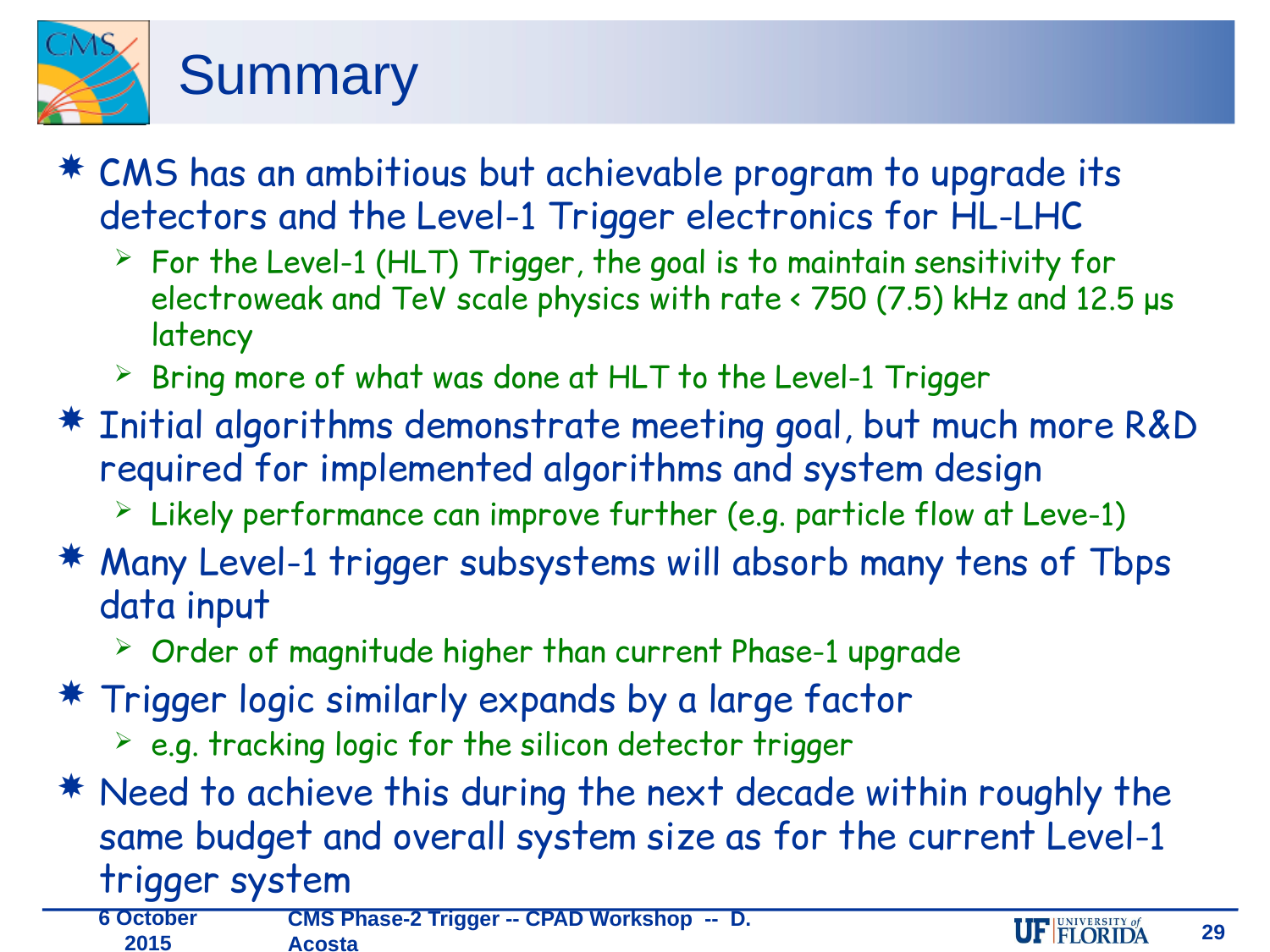

# Summary
CMS has an ambitious but achievable program to upgrade its detectors and the Level-1 Trigger electronics for HL-LHC
For the Level-1 (HLT) Trigger, the goal is to maintain sensitivity for electroweak and TeV scale physics with rate < 750 (7.5) kHz and 12.5 μs latency
Bring more of what was done at HLT to the Level-1 Trigger
Initial algorithms demonstrate meeting goal, but much more R&D required for implemented algorithms and system design
Likely performance can improve further (e.g. particle flow at Leve-1)
Many Level-1 trigger subsystems will absorb many tens of Tbps data input
Order of magnitude higher than current Phase-1 upgrade
Trigger logic similarly expands by a large factor
e.g. tracking logic for the silicon detector trigger
Need to achieve this during the next decade within roughly the same budget and overall system size as for the current Level-1 trigger system

CMS Phase-2 Trigger -- CPAD Workshop  --  D. Acosta
29
6 October 2015